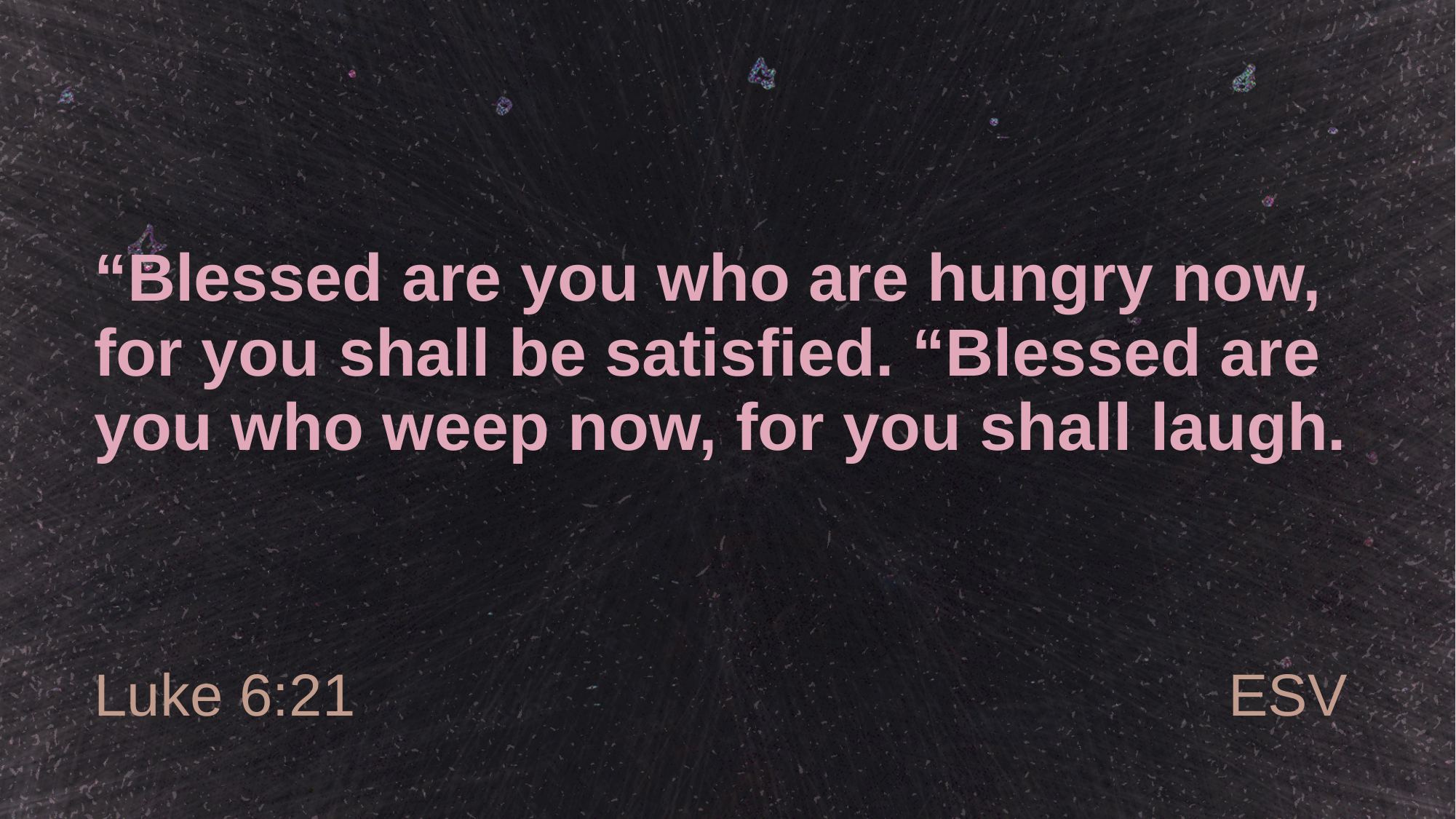

# “Blessed are you who are hungry now, for you shall be satisfied. “Blessed are you who weep now, for you shall laugh.
Luke 6:21
ESV